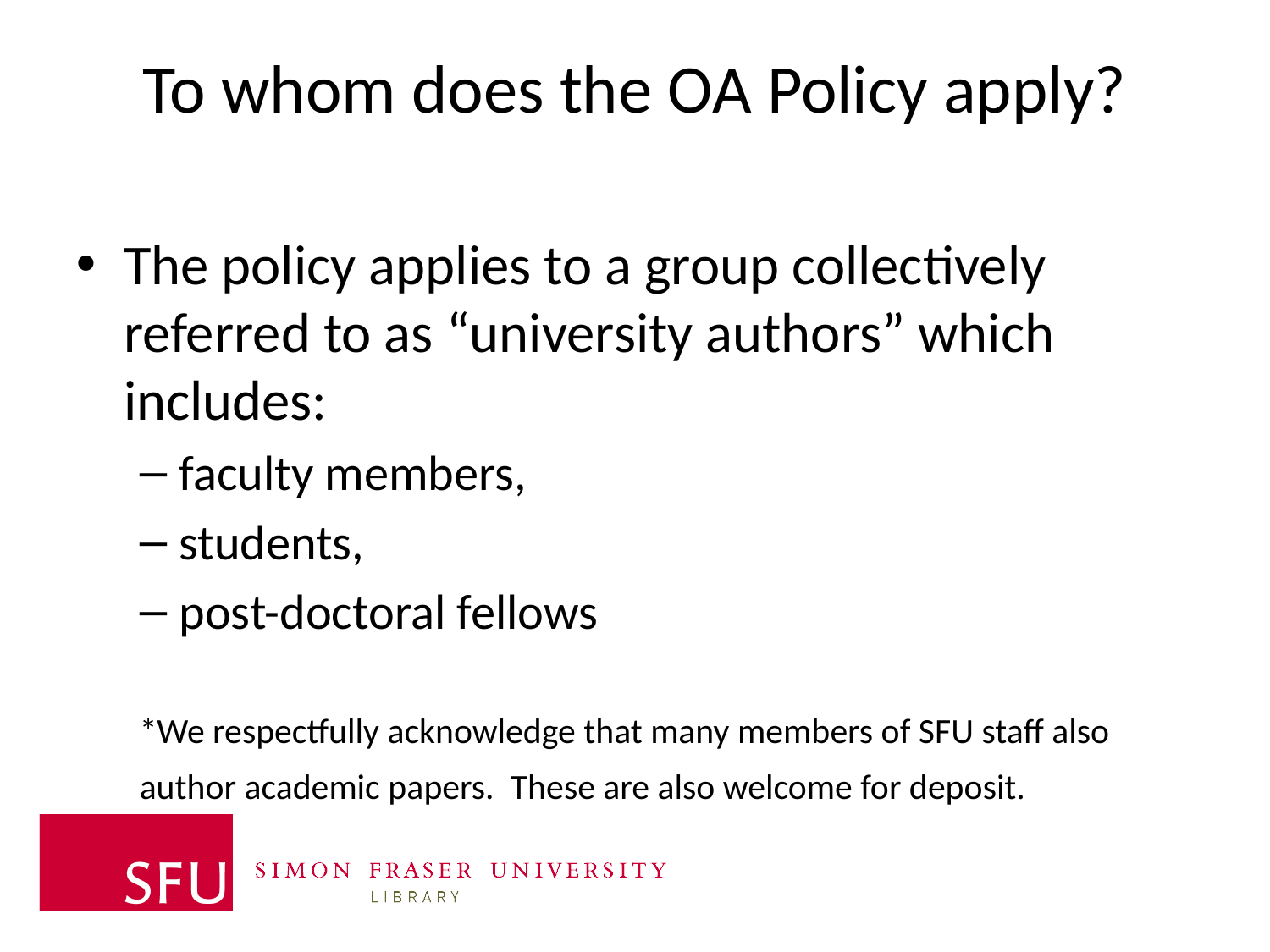

# To whom does the OA Policy apply?
The policy applies to a group collectively referred to as “university authors” which includes:
faculty members,
students,
post-doctoral fellows
*We respectfully acknowledge that many members of SFU staff also author academic papers.  These are also welcome for deposit.